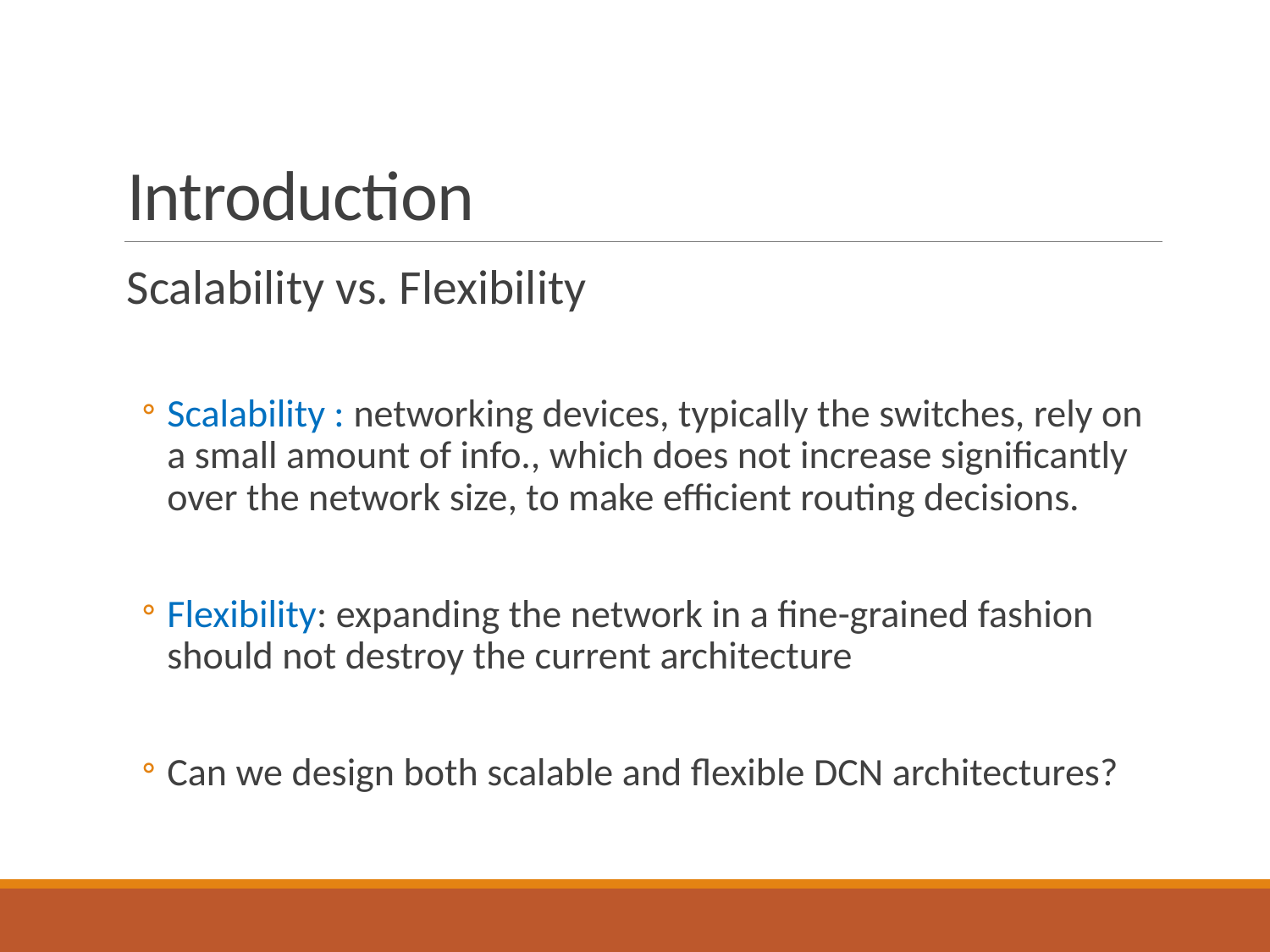

# Introduction
Scalability vs. Flexibility

Scalability : networking devices, typically the switches, rely on a small amount of info., which does not increase significantly over the network size, to make efficient routing decisions.

Flexibility: expanding the network in a fine-grained fashion should not destroy the current architecture

Can we design both scalable and flexible DCN architectures?